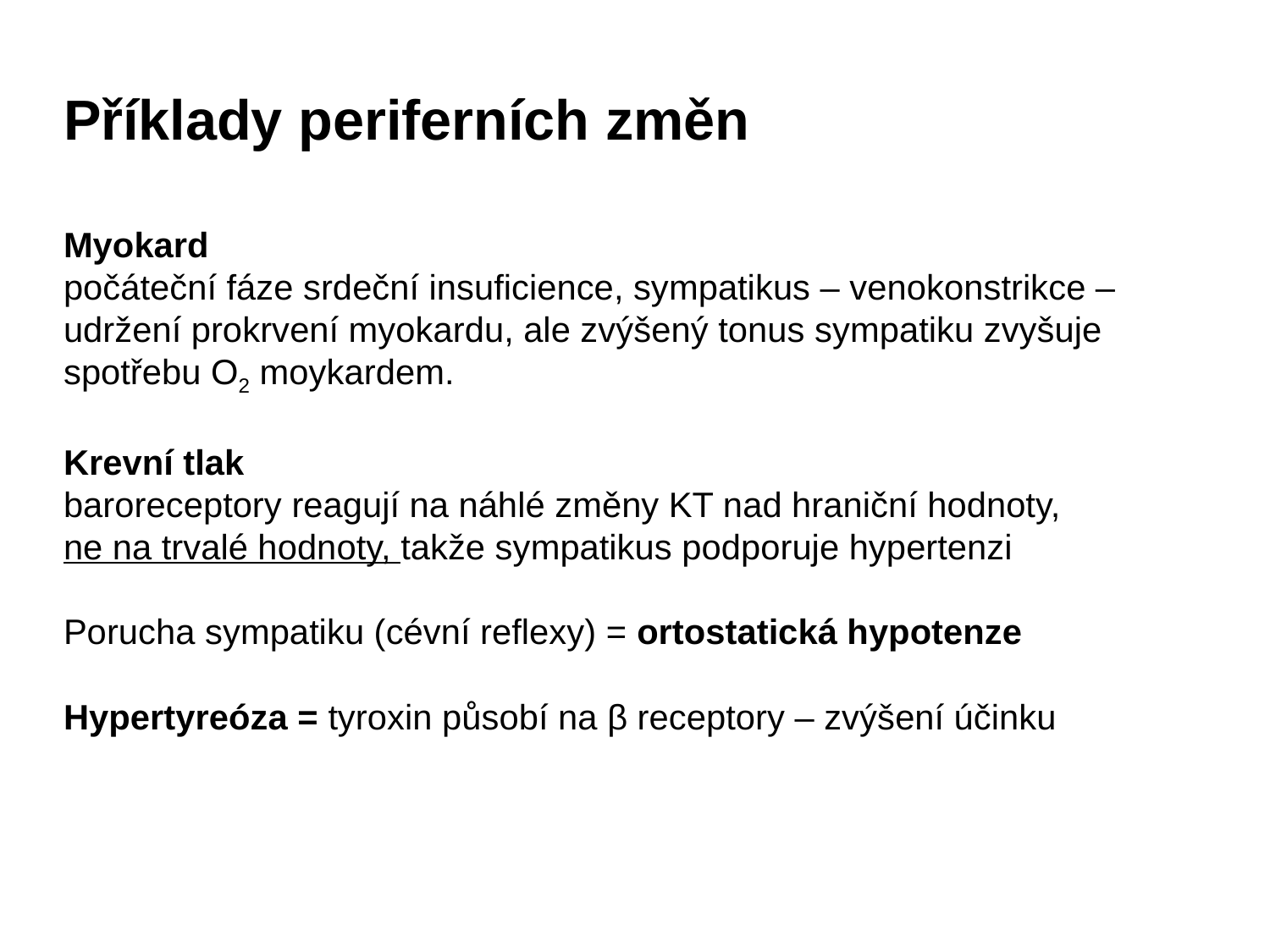

# Příklady periferních změn
Myokard
počáteční fáze srdeční insuficience, sympatikus – venokonstrikce – udržení prokrvení myokardu, ale zvýšený tonus sympatiku zvyšuje spotřebu O2 moykardem.

Krevní tlak
baroreceptory reagují na náhlé změny KT nad hraniční hodnoty,
ne na trvalé hodnoty, takže sympatikus podporuje hypertenzi

Porucha sympatiku (cévní reflexy) = ortostatická hypotenze

Hypertyreóza = tyroxin působí na β receptory – zvýšení účinku